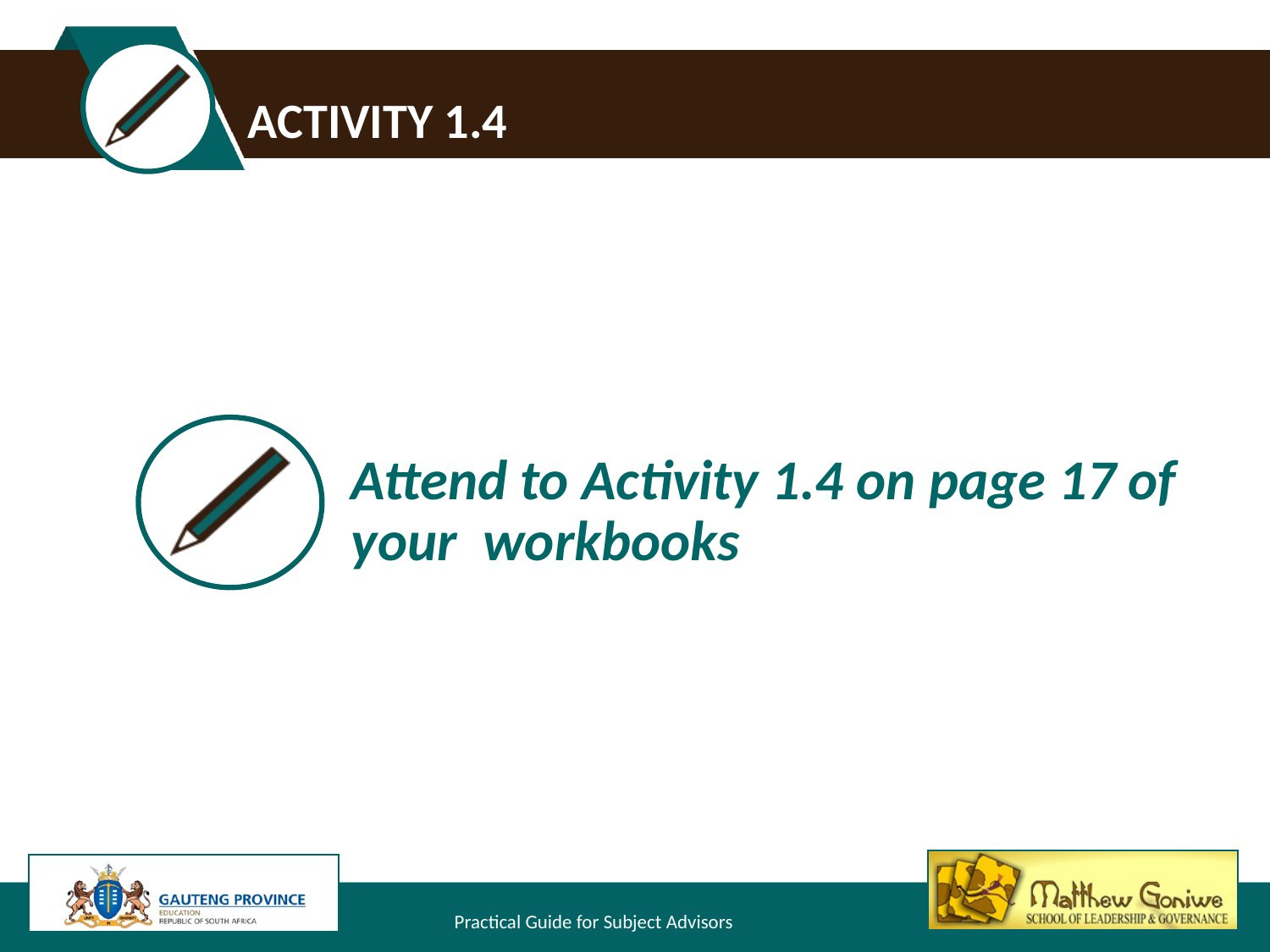

# Activity 1.4
Attend to Activity 1.4 on page 17 of your  workbooks